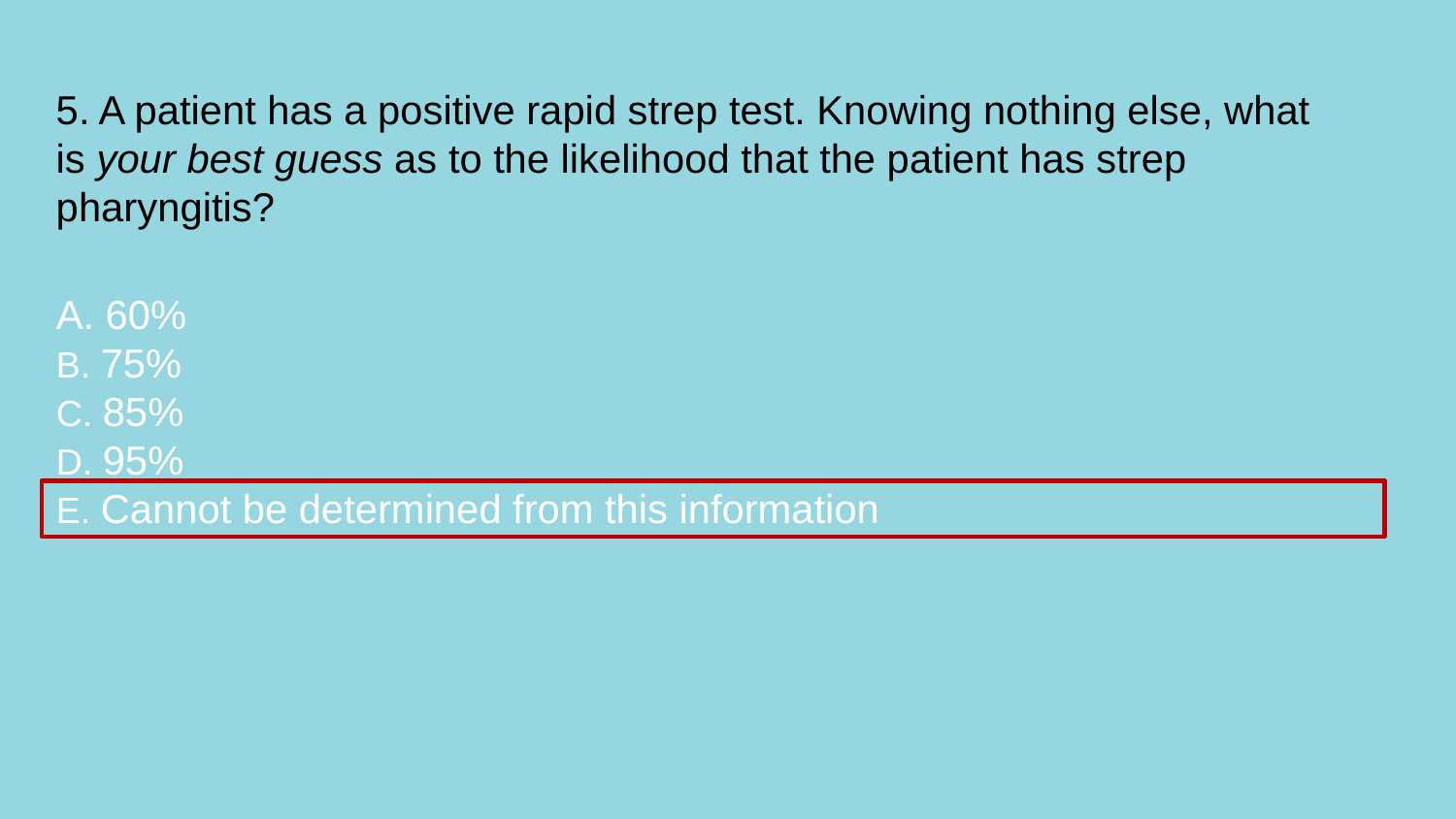

5. A patient has a positive rapid strep test. Knowing nothing else, what is your best guess as to the likelihood that the patient has strep pharyngitis?

# A. 60% B. 75% C. 85% D. 95% E. Cannot be determined from this information